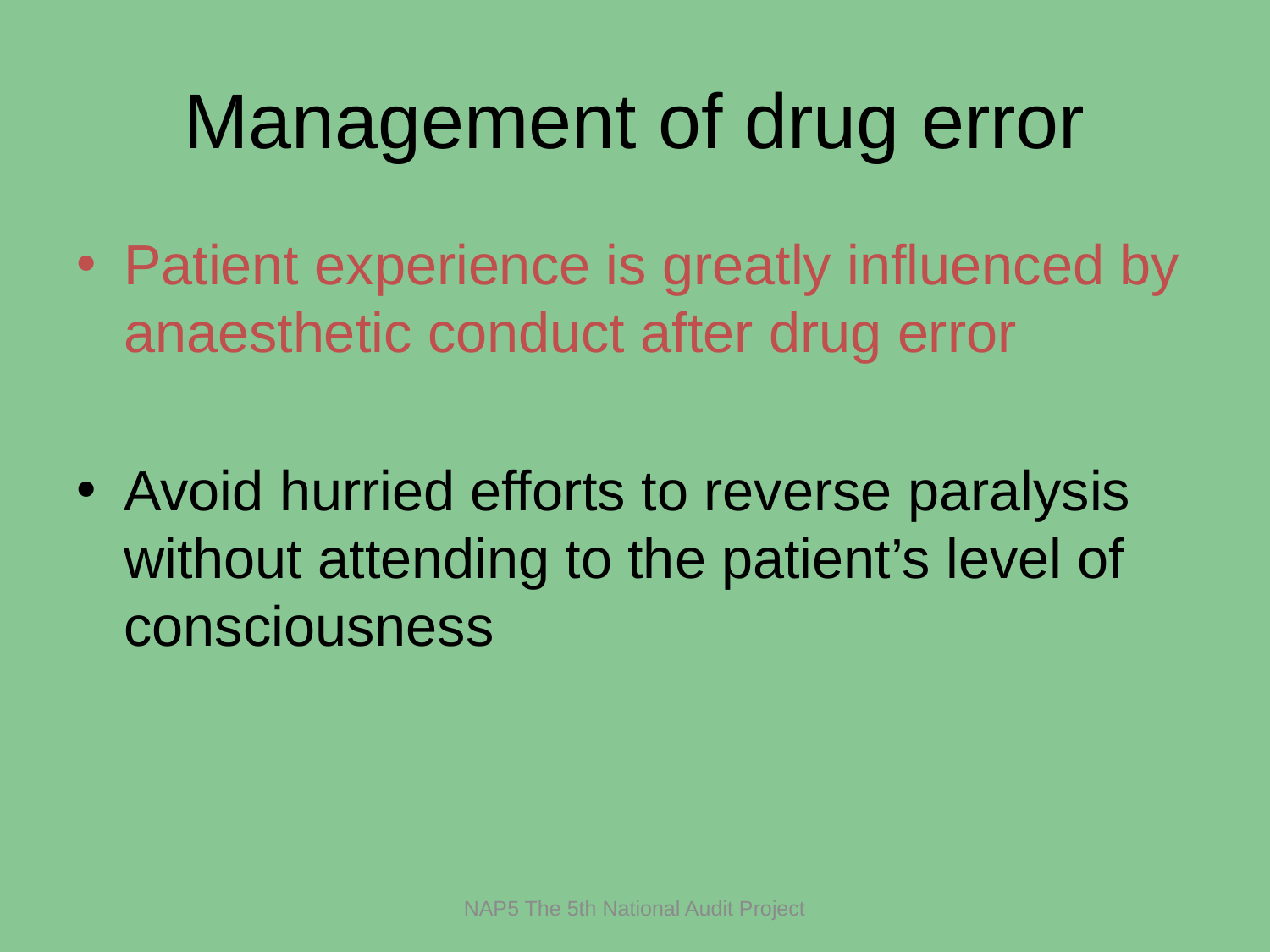

# Management of drug error
Patient experience is greatly influenced by anaesthetic conduct after drug error

Avoid hurried efforts to reverse paralysis without attending to the patient’s level of consciousness
NAP5 The 5th National Audit Project